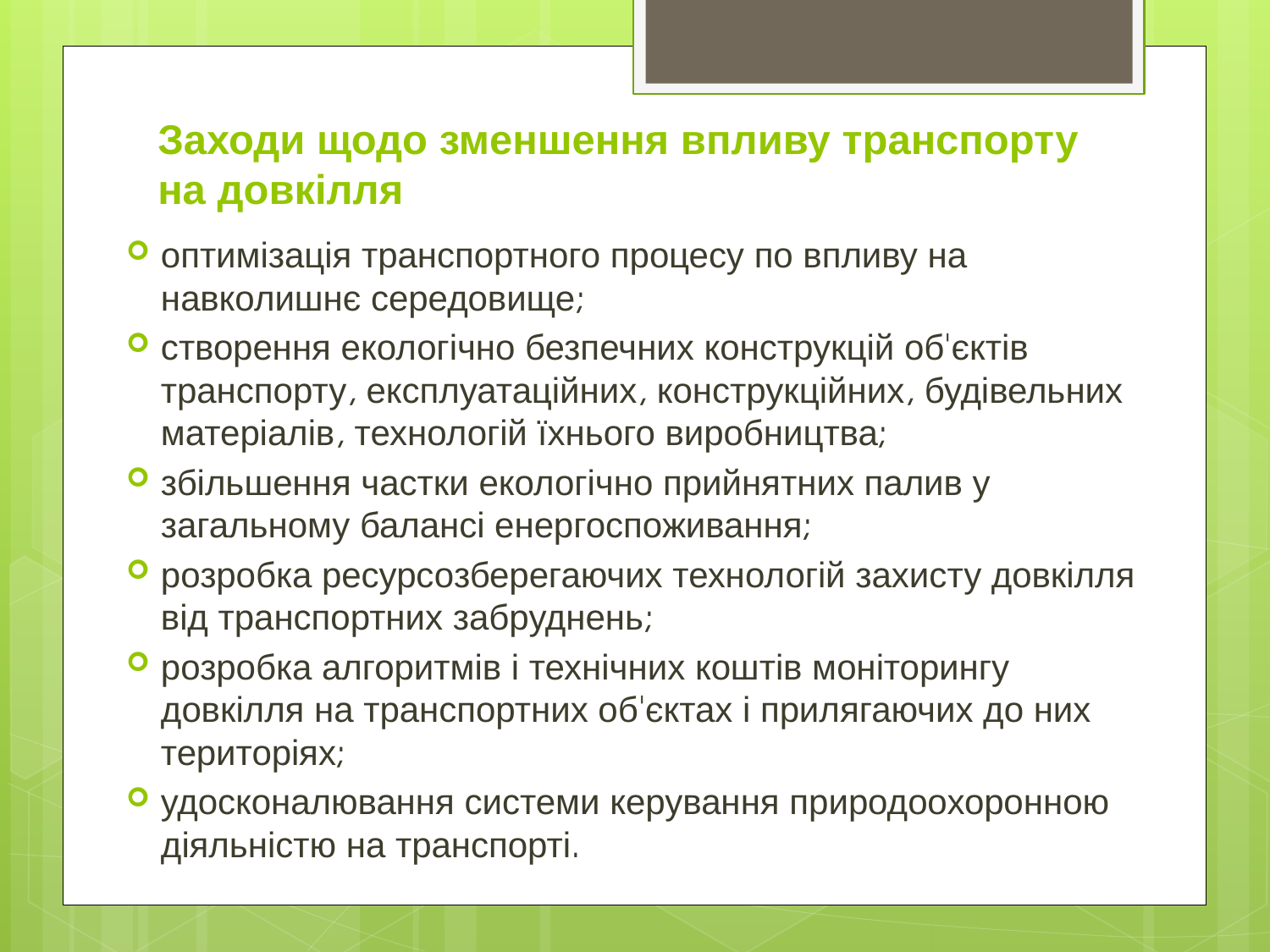

# Заходи щодо зменшення впливу транспорту на довкілля
оптимізація транспортного процесу по впливу на навколишнє середовище;
створення екологічно безпечних конструкцій об'єктів транспорту, експлуатаційних, конструкційних, будівельних матеріалів, технологій їхнього виробництва;
збільшення частки екологічно прийнятних палив у загальному балансі енергоспоживання;
розробка ресурсозберегаючих технологій захисту довкілля від транспортних забруднень;
розробка алгоритмів і технічних коштів моніторингу довкілля на транспортних об'єктах і прилягаючих до них територіях;
удосконалювання системи керування природоохоронною діяльністю на транспорті.